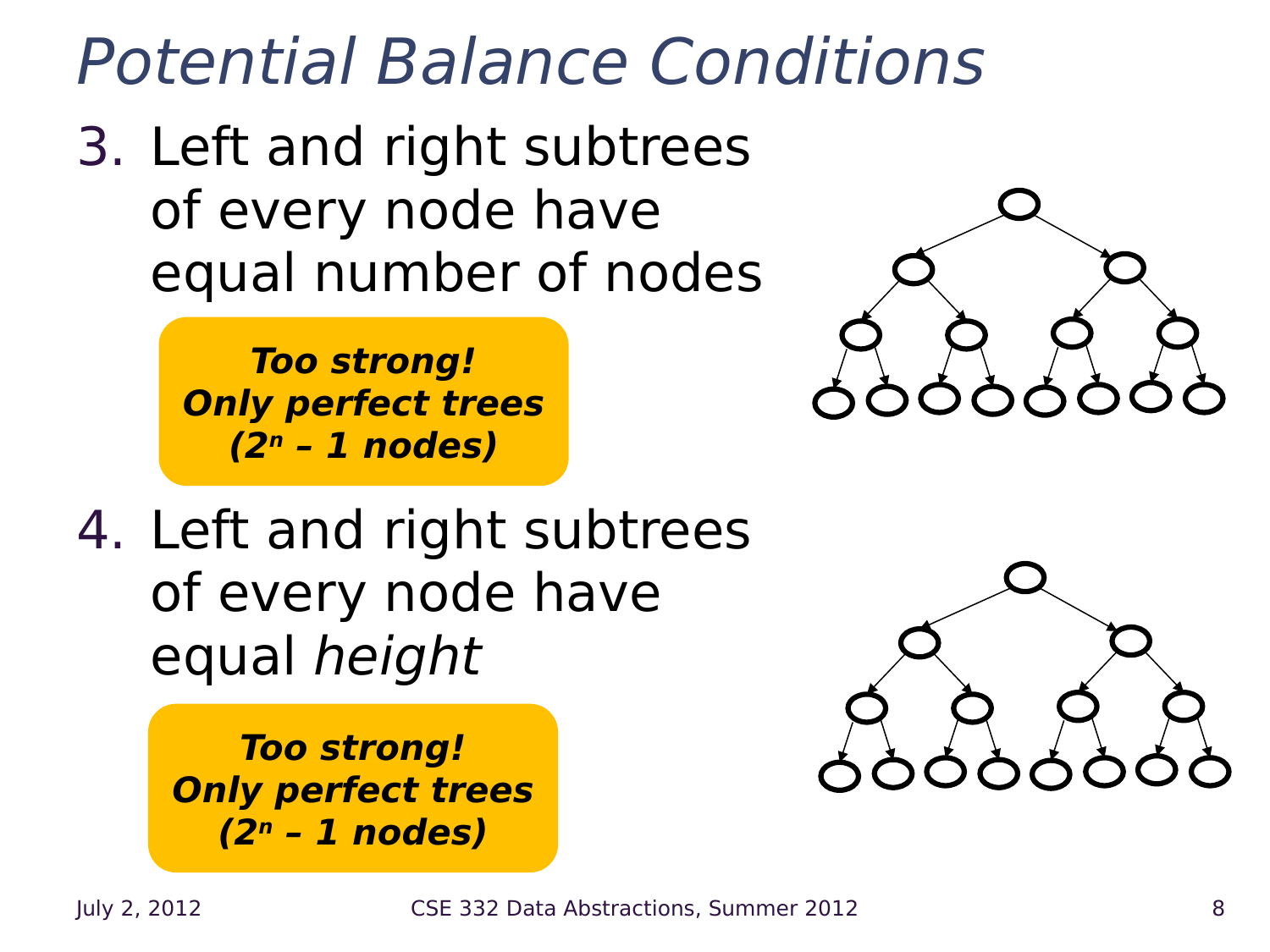

# Potential Balance Conditions
Left and right subtrees of every node have equal number of nodes

Left and right subtrees of every node have equal height

Too strong!
Only perfect trees (2n – 1 nodes)

Too strong!
Only perfect trees (2n – 1 nodes)
July 2, 2012
CSE 332 Data Abstractions, Summer 2012
8